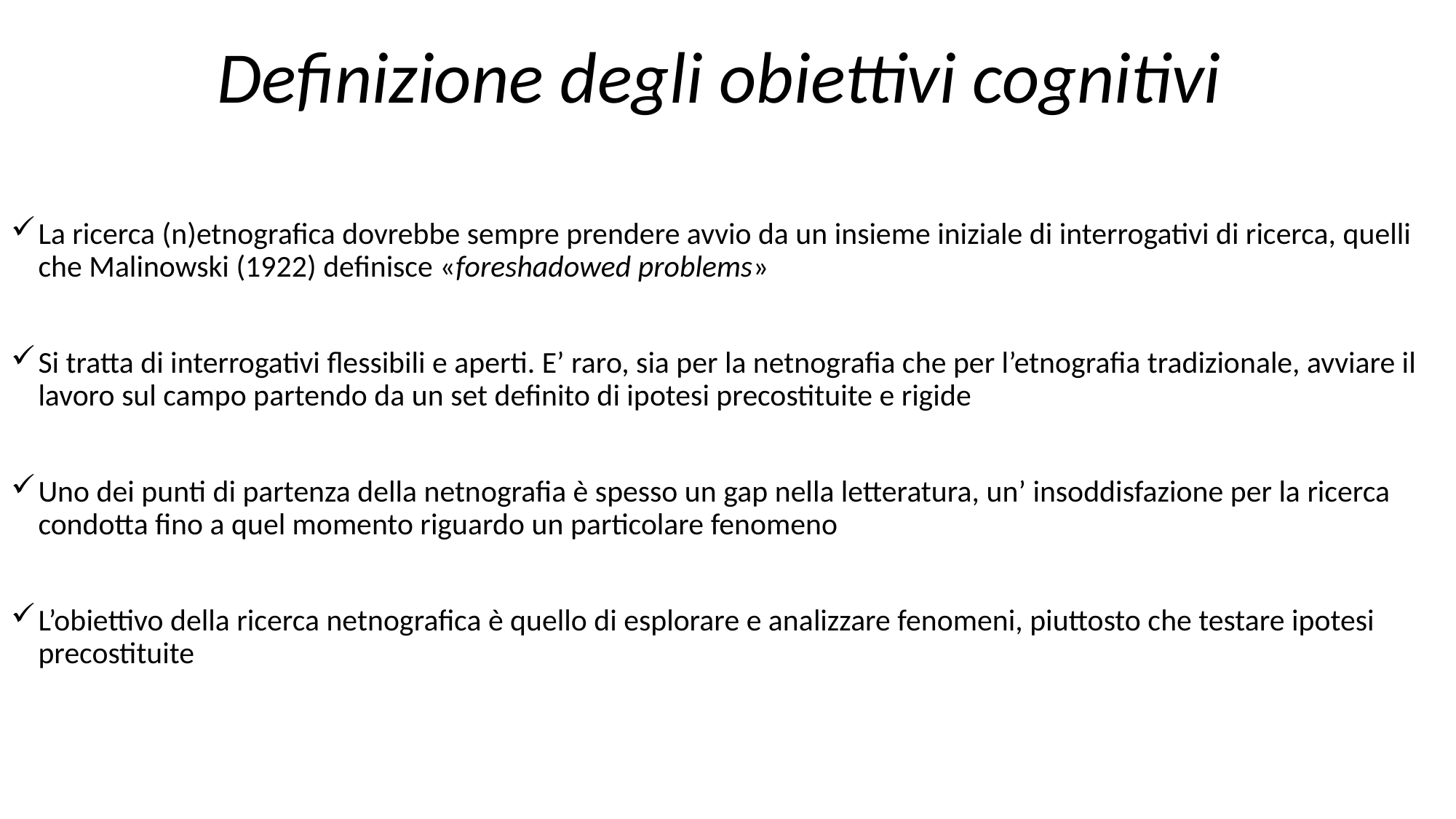

# Definizione degli obiettivi cognitivi
La ricerca (n)etnografica dovrebbe sempre prendere avvio da un insieme iniziale di interrogativi di ricerca, quelli che Malinowski (1922) definisce «foreshadowed problems»

Si tratta di interrogativi flessibili e aperti. E’ raro, sia per la netnografia che per l’etnografia tradizionale, avviare il lavoro sul campo partendo da un set definito di ipotesi precostituite e rigide

Uno dei punti di partenza della netnografia è spesso un gap nella letteratura, un’ insoddisfazione per la ricerca condotta fino a quel momento riguardo un particolare fenomeno

L’obiettivo della ricerca netnografica è quello di esplorare e analizzare fenomeni, piuttosto che testare ipotesi precostituite